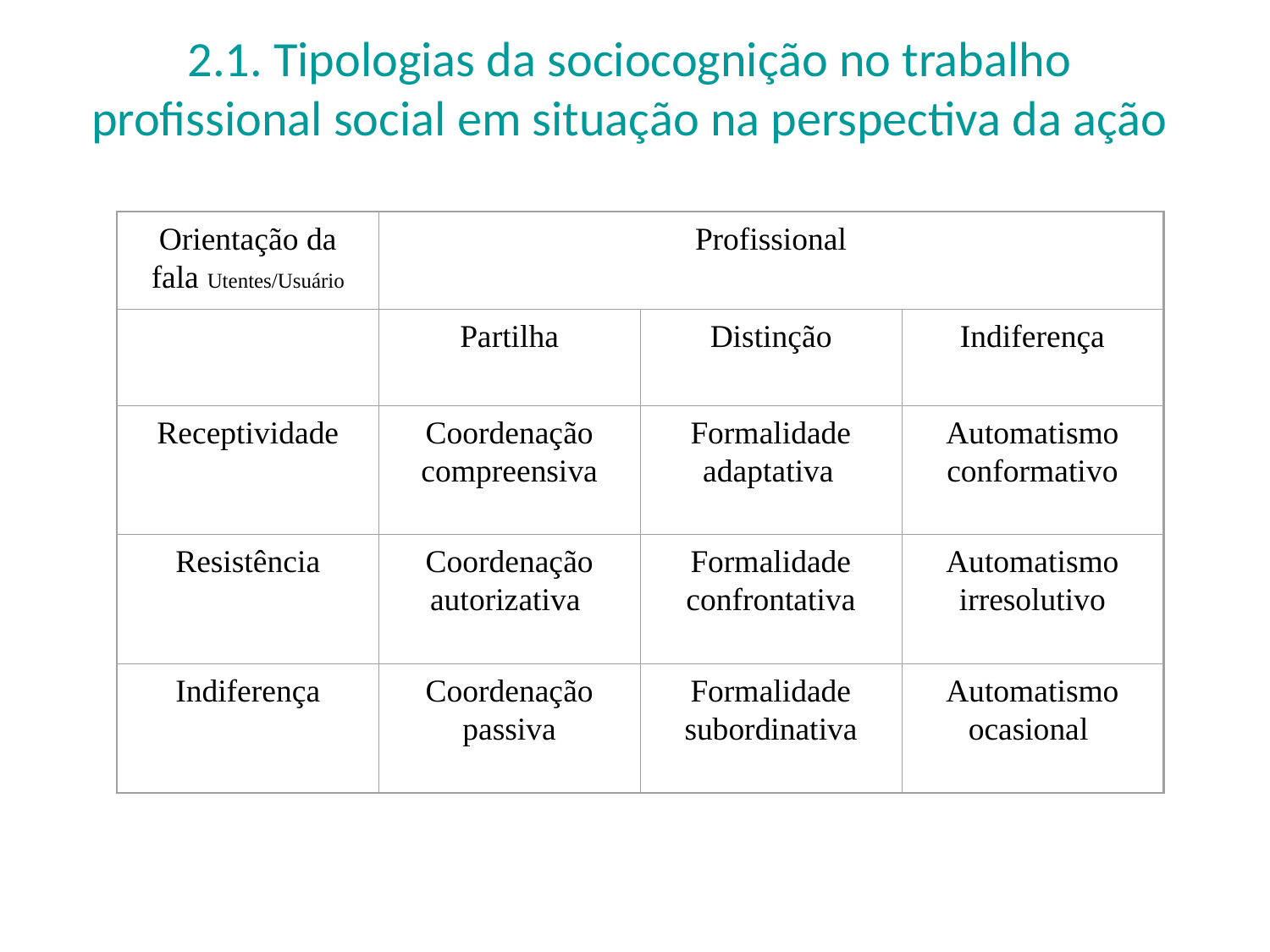

# 2.1. Tipologias da sociocognição no trabalho profissional social em situação na perspectiva da ação

Orientação da fala Utentes/Usuário

Profissional

Partilha

Distinção

Indiferença

Receptividade

Coordenação compreensiva

Formalidade adaptativa

Automatismo conformativo

Resistência

Coordenação autorizativa

Formalidade confrontativa

Automatismo irresolutivo

Indiferença

Coordenação passiva

Formalidade subordinativa

Automatismo
ocasional